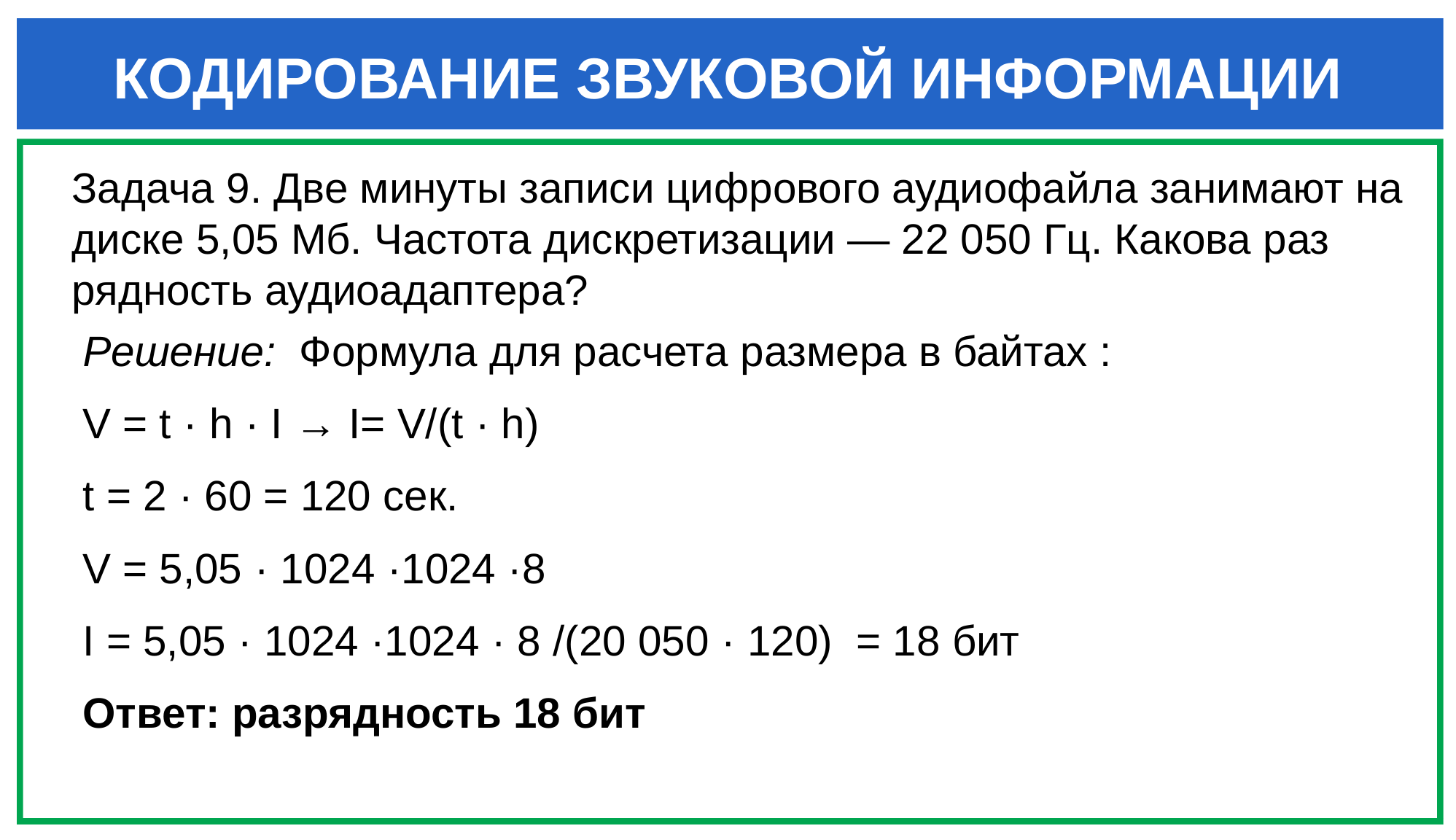

КОДИРОВАНИЕ ЗВУКОВОЙ ИНФОРМАЦИИ

Задача 9. Две минуты записи цифрового аудиофайла занимают на диске 5,05 Мб. Частота дискретизации — 22 050 Гц. Какова раз рядность аудиоадаптера?
Решение:  Формула для расчета размера в байтах :
V = t · h · I → I= V/(t · h)
t = 2 · 60 = 120 сек.
V = 5,05 · 1024 ·1024 ·8
I = 5,05 · 1024 ·1024 · 8 /(20 050 · 120)  = 18 бит
Ответ: разрядность 18 бит